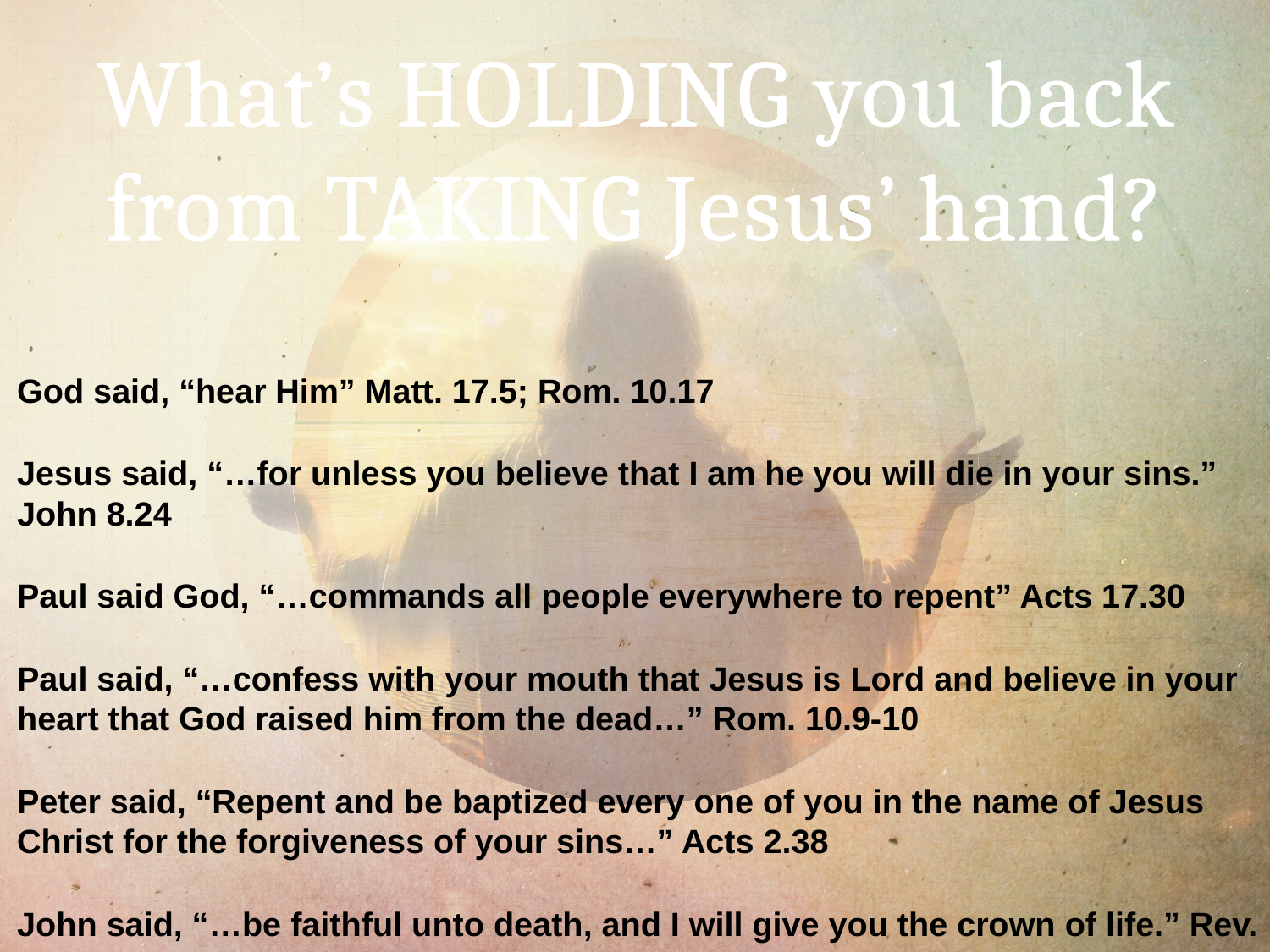

What’s HOLDING you back from TAKING Jesus’ hand?
God said, “hear Him” Matt. 17.5; Rom. 10.17
Jesus said, “…for unless you believe that I am he you will die in your sins.” John 8.24
Paul said God, “…commands all people everywhere to repent” Acts 17.30
Paul said, “…confess with your mouth that Jesus is Lord and believe in your heart that God raised him from the dead…” Rom. 10.9-10
Peter said, “Repent and be baptized every one of you in the name of Jesus Christ for the forgiveness of your sins…” Acts 2.38
John said, “…be faithful unto death, and I will give you the crown of life.” Rev. 2.10